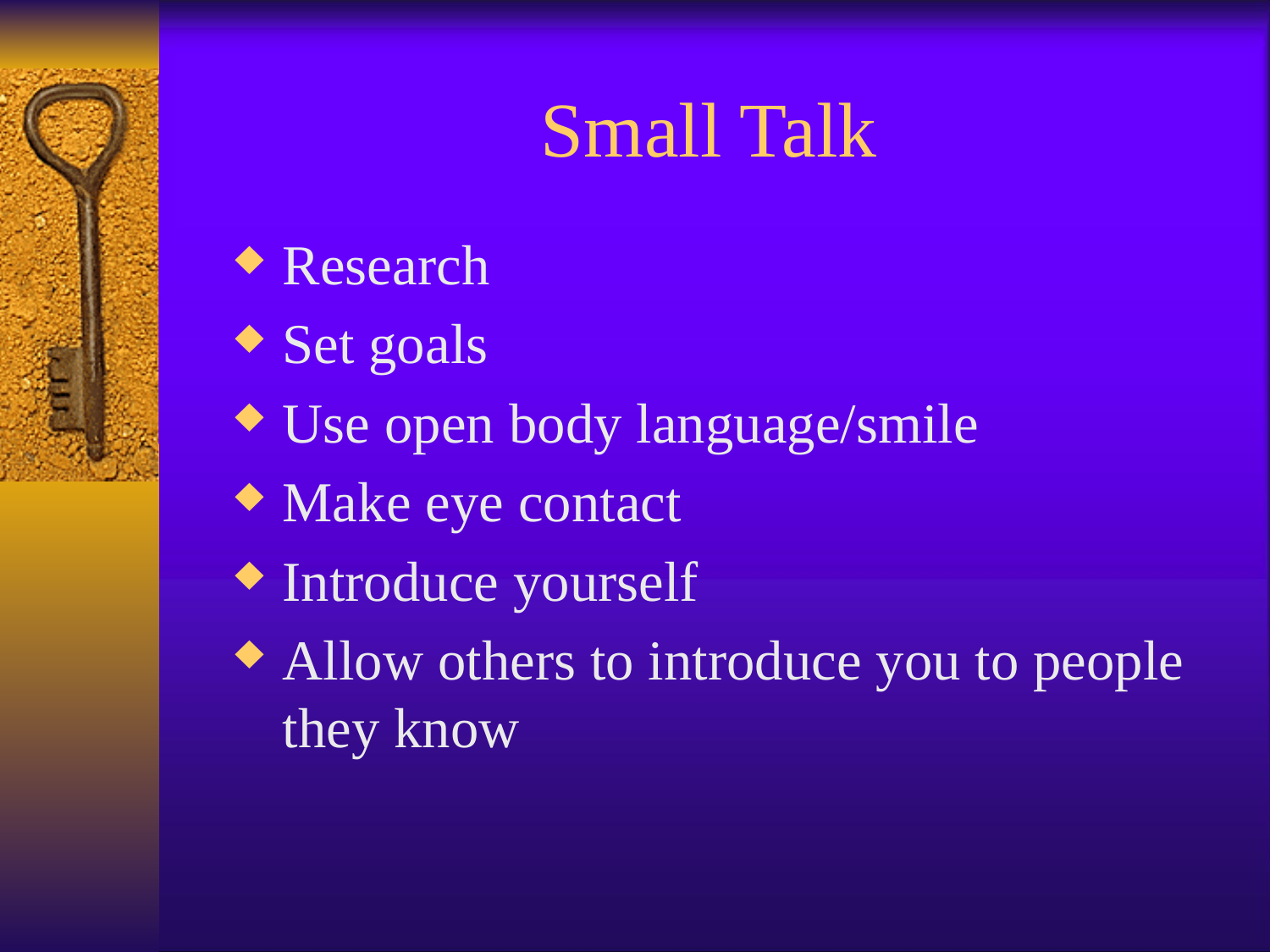

# Small Talk
Research
Set goals
Use open body language/smile
Make eye contact
Introduce yourself
Allow others to introduce you to people they know